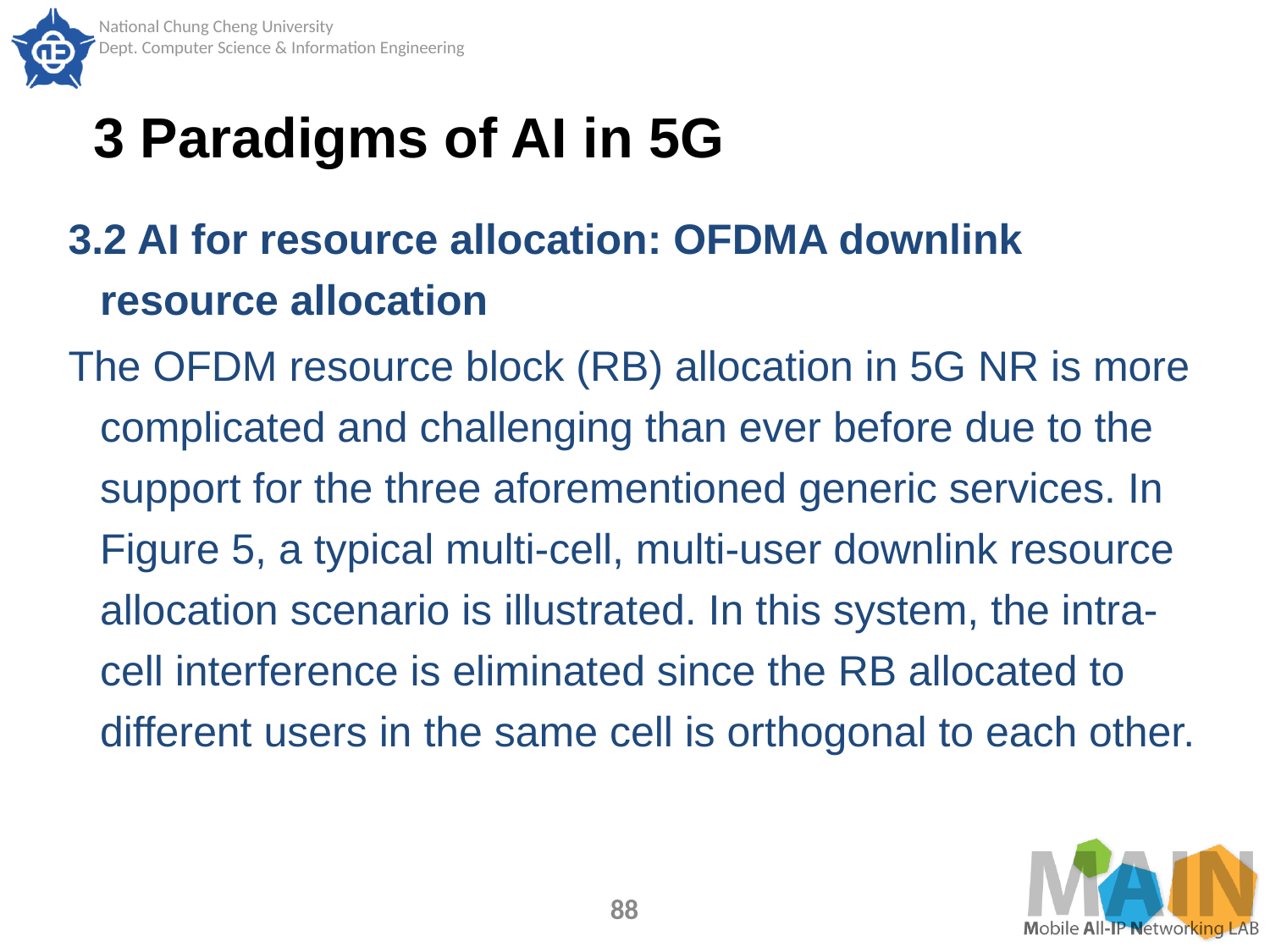

# 3 Paradigms of AI in 5G
3.2 AI for resource allocation: OFDMA downlink resource allocation
The OFDM resource block (RB) allocation in 5G NR is more complicated and challenging than ever before due to the support for the three aforementioned generic services. In Figure 5, a typical multi-cell, multi-user downlink resource allocation scenario is illustrated. In this system, the intra-cell interference is eliminated since the RB allocated to different users in the same cell is orthogonal to each other.
88